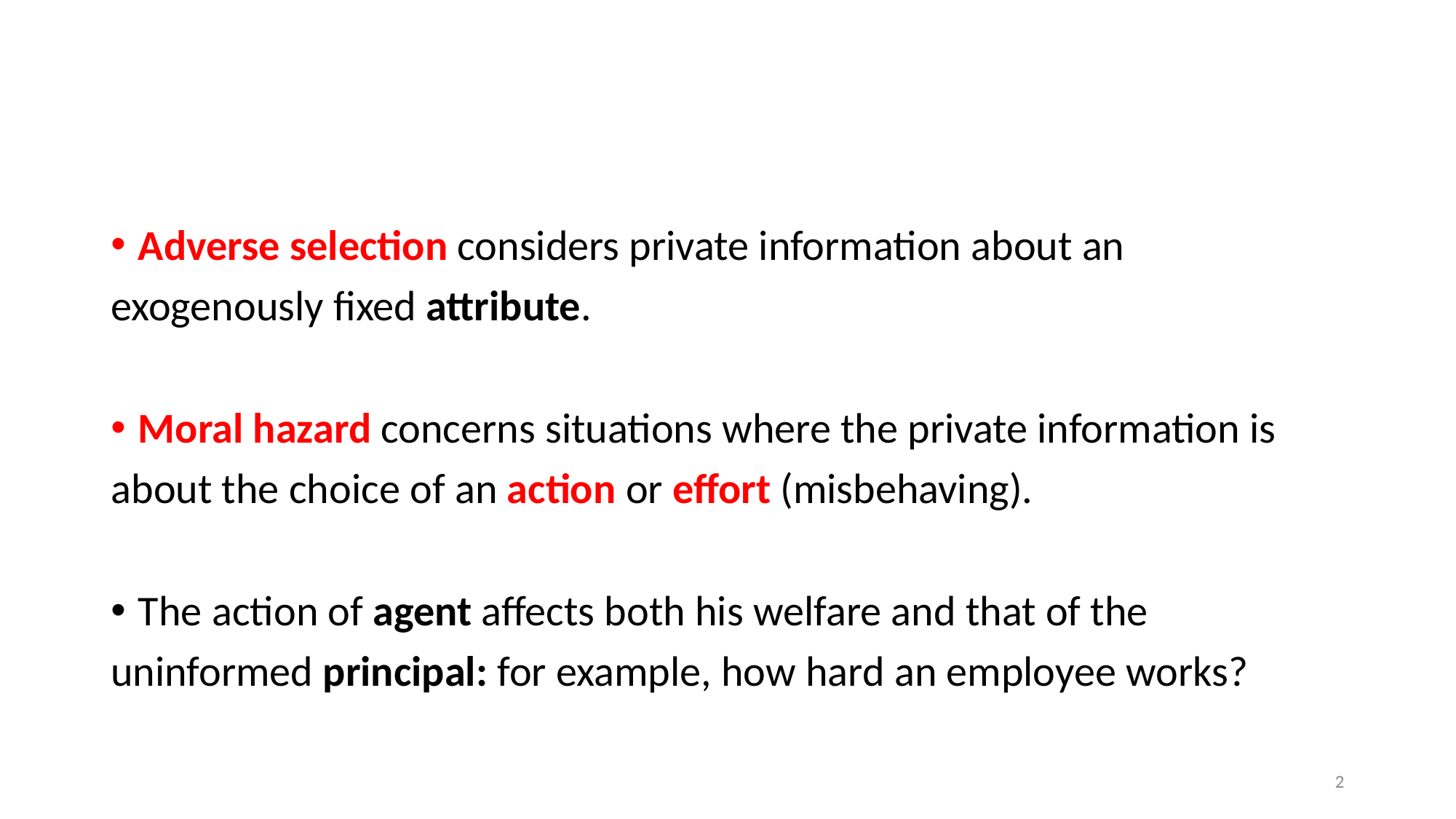

#
Adverse selection considers private information about an
exogenously fixed attribute.

Moral hazard concerns situations where the private information is
about the choice of an action or effort (misbehaving).

The action of agent affects both his welfare and that of the
uninformed principal: for example, how hard an employee works?

2